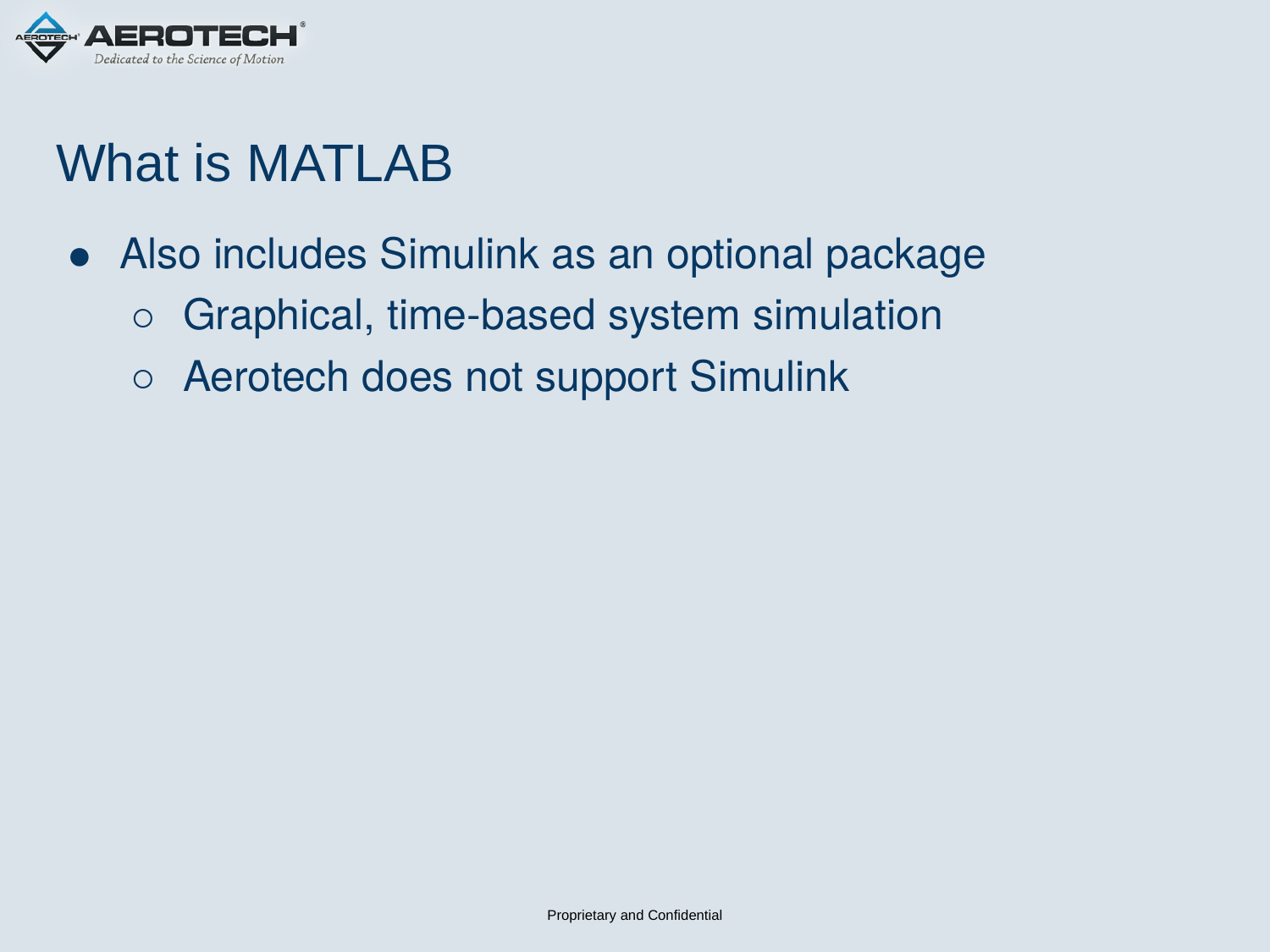

# What is MATLAB
Also includes Simulink as an optional package
Graphical, time-based system simulation
Aerotech does not support Simulink